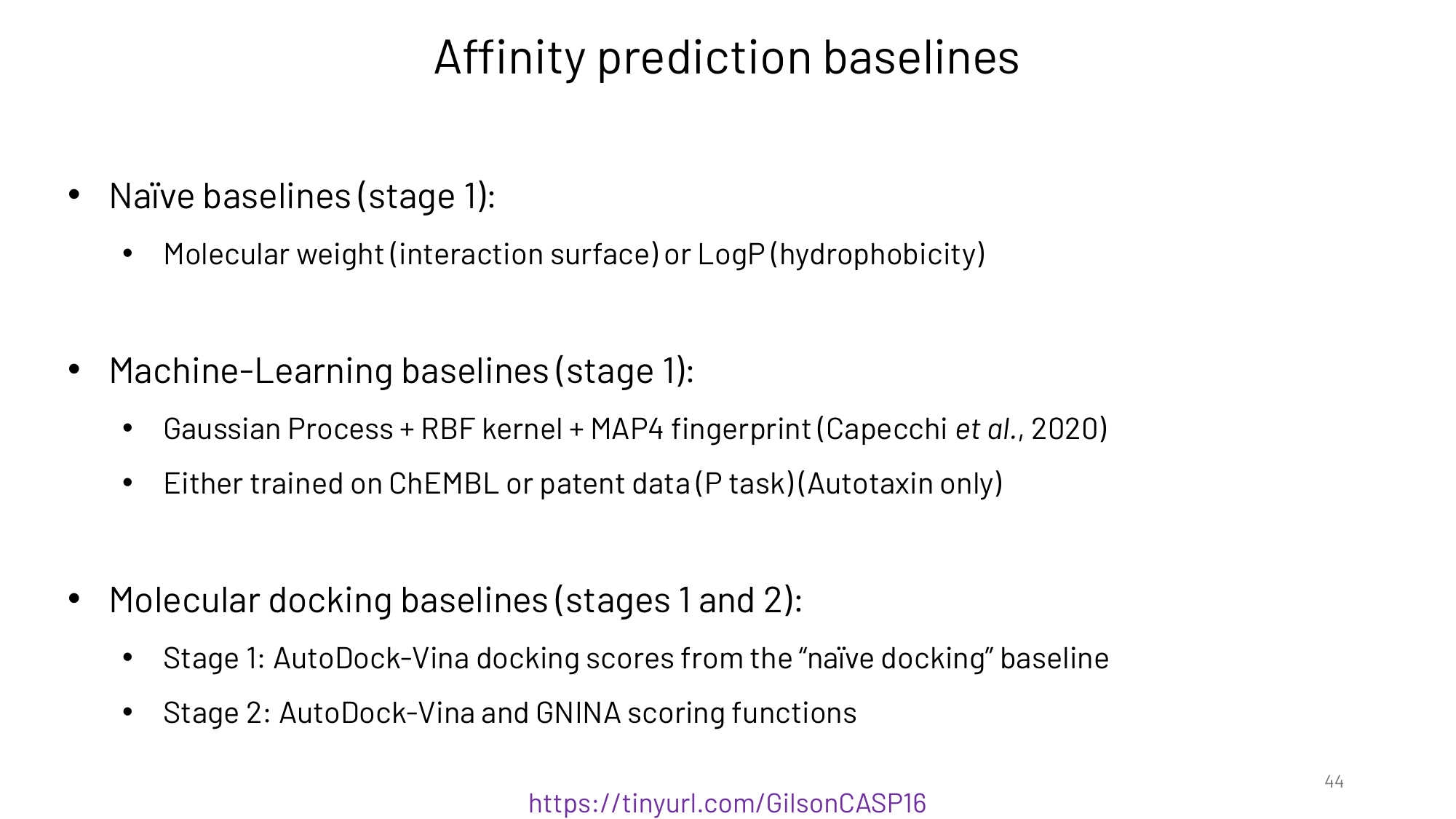

Affinity prediction baselines
Naïve baselines (stage 1):
Molecular weight (interaction surface) or LogP (hydrophobicity)

Machine-Learning baselines (stage 1):
Gaussian Process + RBF kernel + MAP4 fingerprint (Capecchi et al., 2020)
Either trained on ChEMBL or patent data (P task) (Autotaxin only)

Molecular docking baselines (stages 1 and 2):
Stage 1: AutoDock-Vina docking scores from the “naïve docking” baseline
Stage 2: AutoDock-Vina and GNINA scoring functions
44